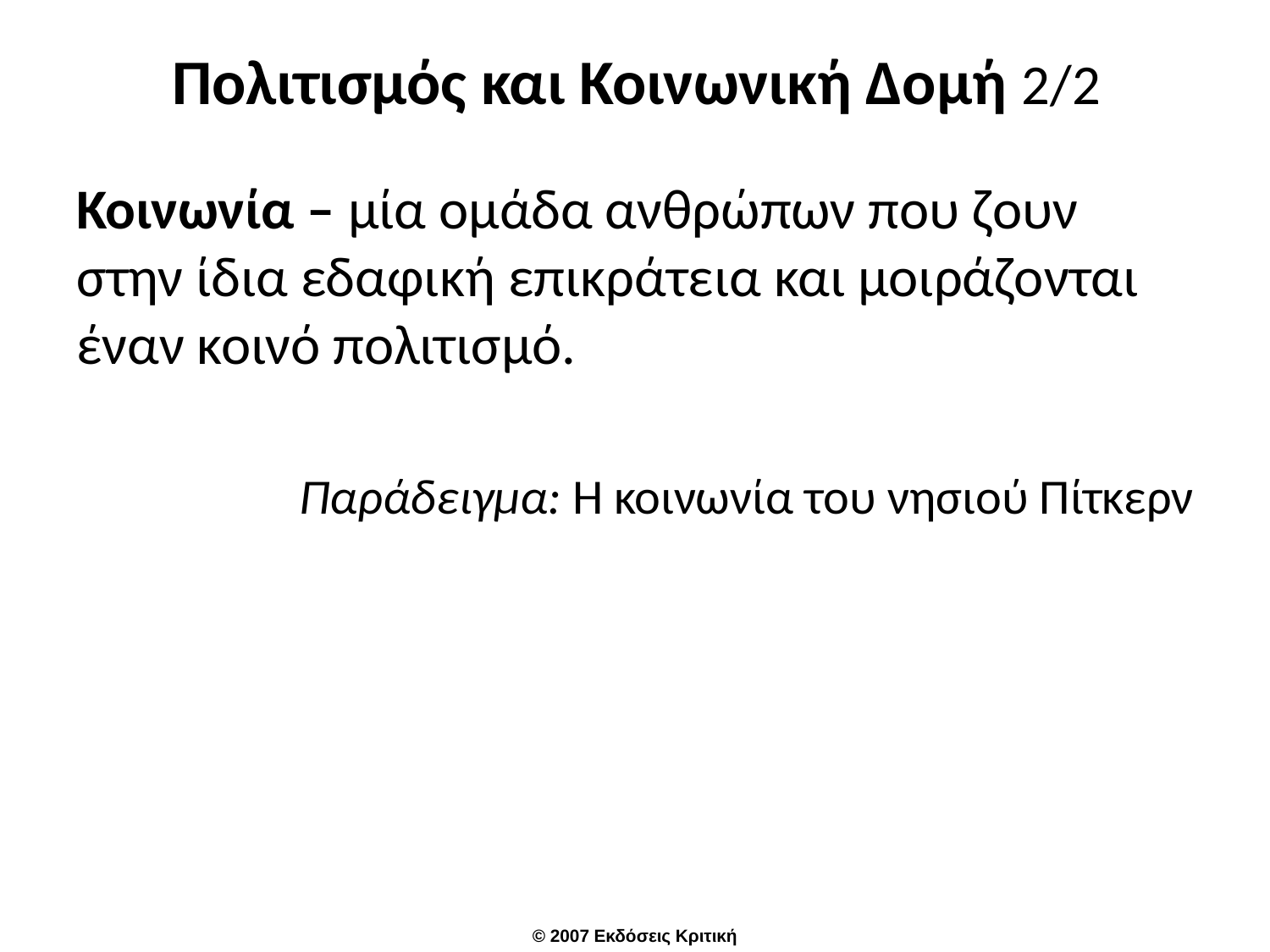

# Πολιτισμός και Κοινωνική Δομή 2/2
Κοινωνία – μία ομάδα ανθρώπων που ζουν στην ίδια εδαφική επικράτεια και μοιράζονται έναν κοινό πολιτισμό.

Παράδειγμα: Η κοινωνία του νησιού Πίτκερν